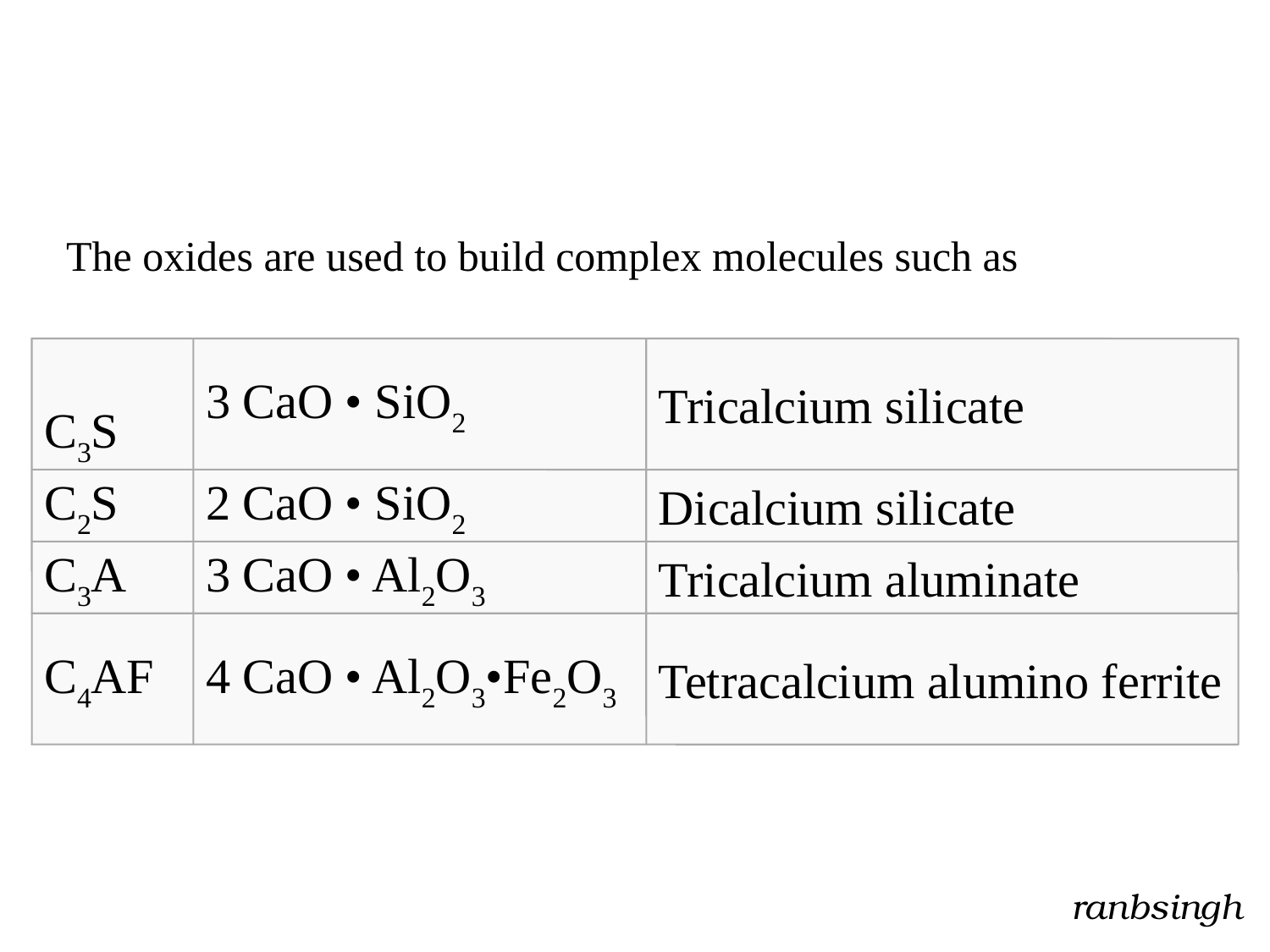

The oxides are used to build complex molecules such as

C3S

3 CaO • SiO2

Tricalcium silicate

C2S

2 CaO • SiO2
Dicalcium silicate
C3A

3 CaO • Al2O3
Tricalcium aluminate
C4AF

4 CaO • Al2O3•Fe2O3
Tetracalcium alumino ferrite

ranbsingh